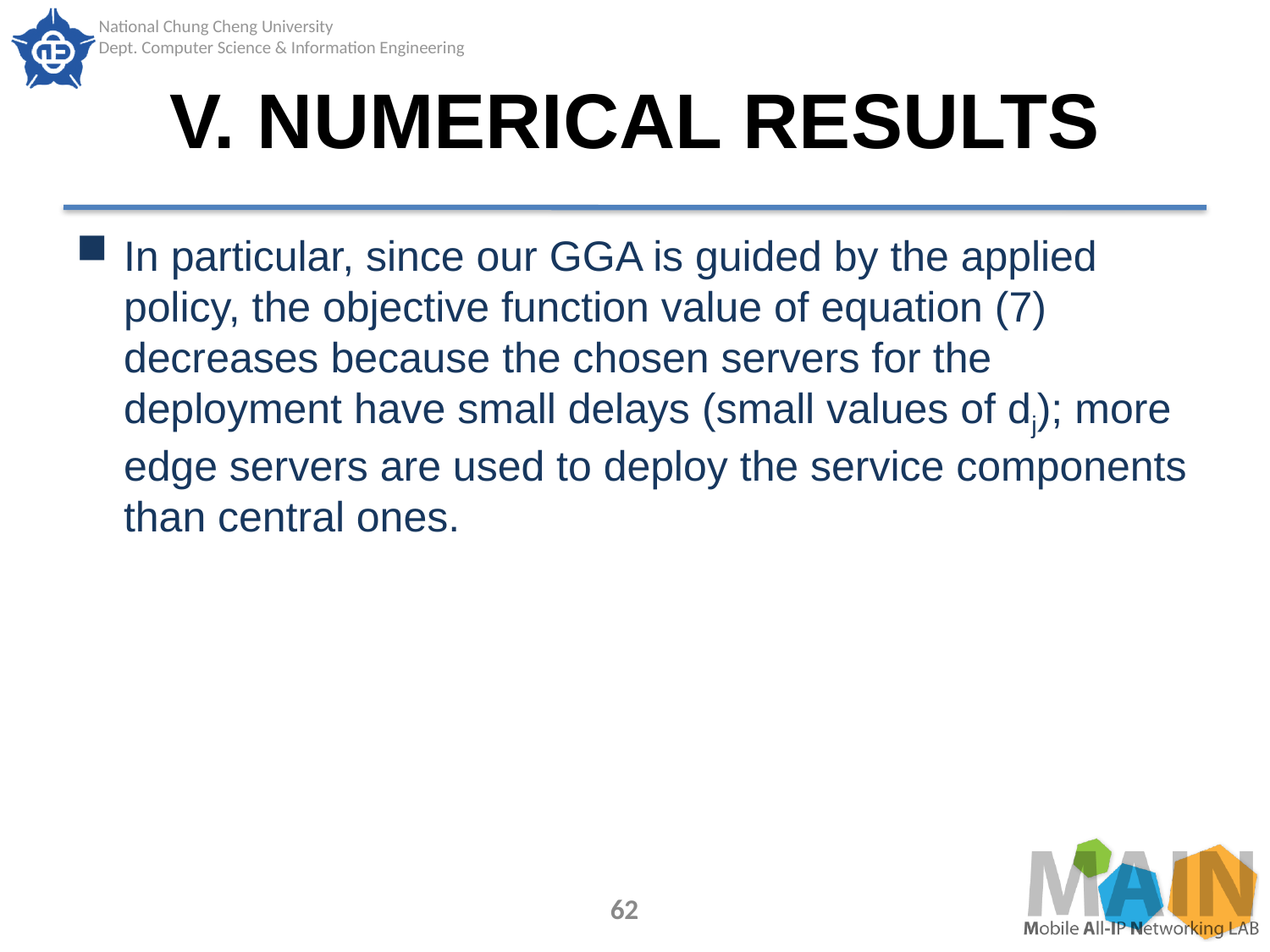

# V. NUMERICAL RESULTS
In particular, since our GGA is guided by the applied policy, the objective function value of equation (7) decreases because the chosen servers for the deployment have small delays (small values of dj); more edge servers are used to deploy the service components than central ones.
62